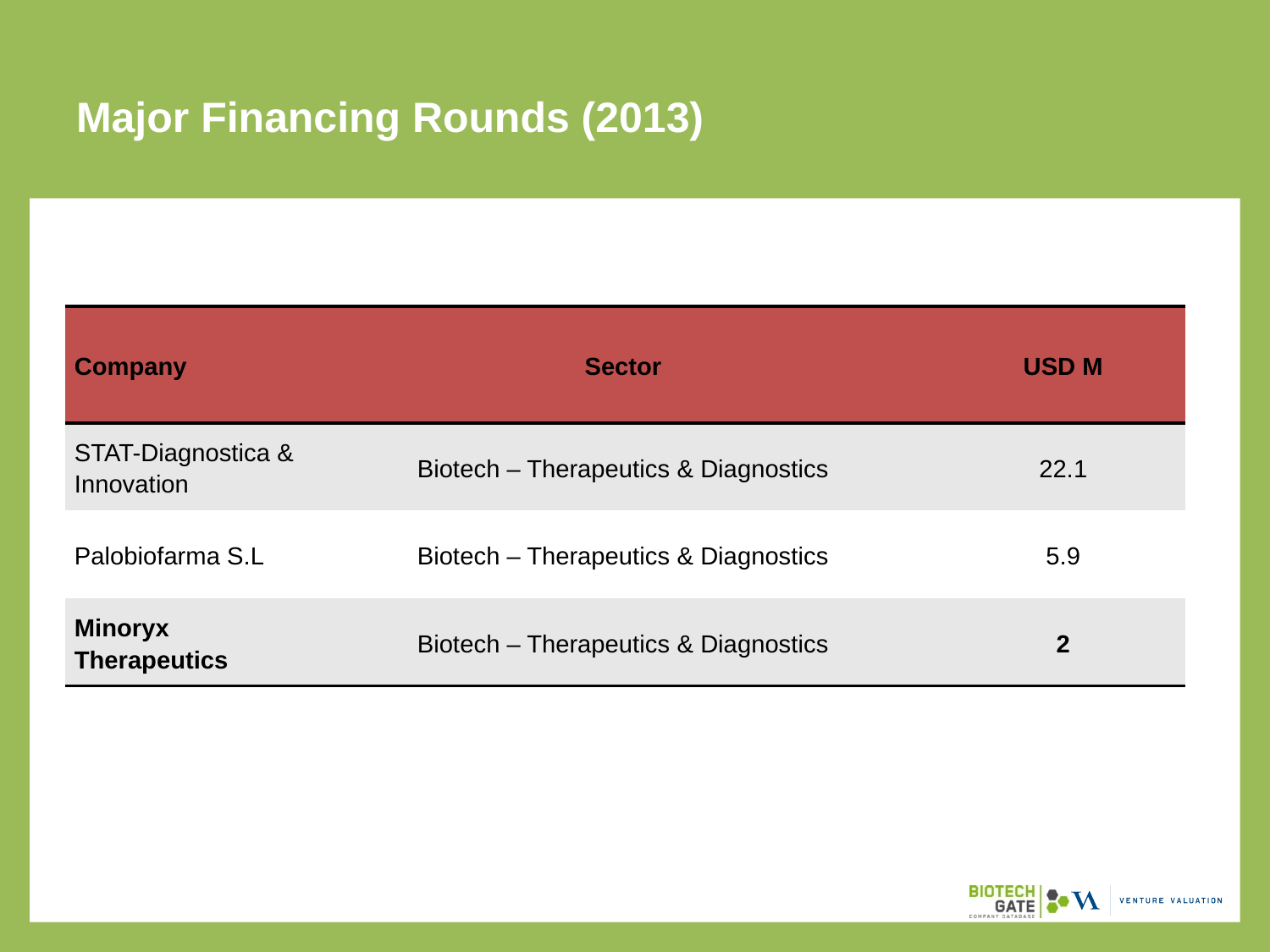

# Major Financing Rounds (2013)
| Company | Sector | USD M |
| --- | --- | --- |
| STAT-Diagnostica & Innovation | Biotech – Therapeutics & Diagnostics | 22.1 |
| Palobiofarma S.L | Biotech – Therapeutics & Diagnostics | 5.9 |
| Minoryx Therapeutics | Biotech – Therapeutics & Diagnostics | 2 |